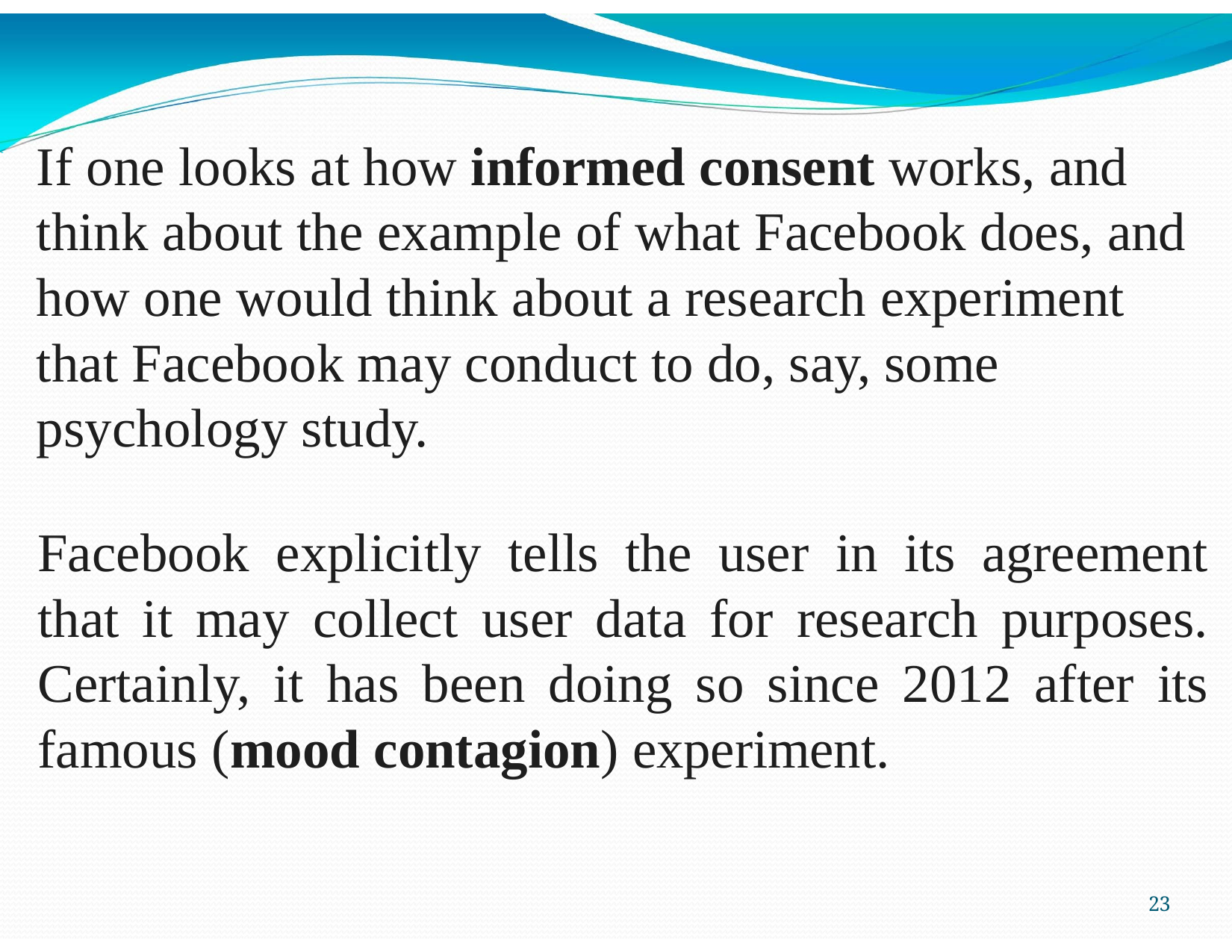

If one looks at how informed consent works, and think about the example of what Facebook does, and how one would think about a research experiment that Facebook may conduct to do, say, some psychology study.
Facebook explicitly tells the user in its agreement that it may collect user data for research purposes. Certainly, it has been doing so since 2012 after its famous (mood contagion) experiment.
23